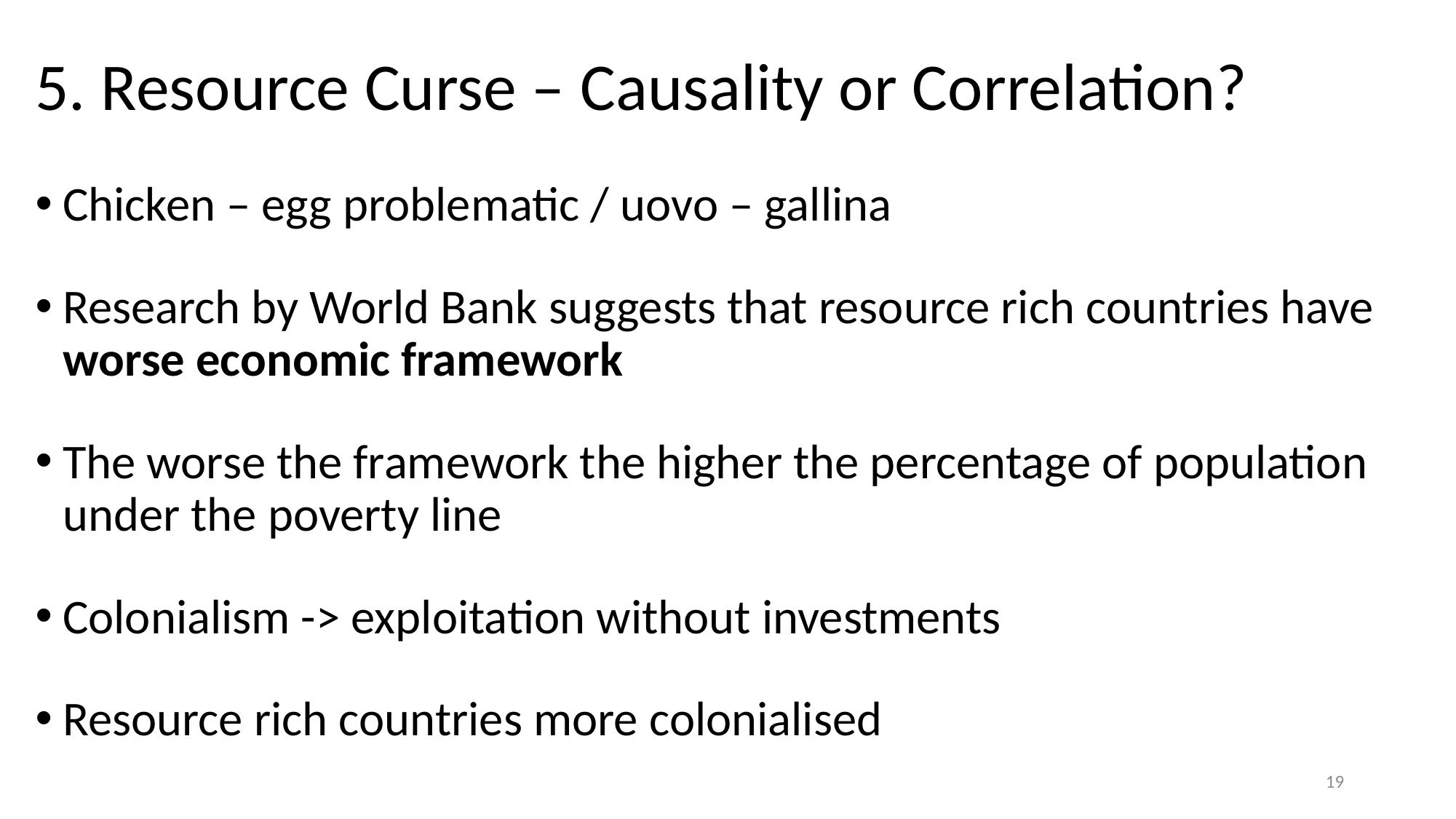

# 5. Resource Curse – Causality or Correlation?
Chicken – egg problematic / uovo – gallina

Research by World Bank suggests that resource rich countries have worse economic framework

The worse the framework the higher the percentage of population under the poverty line

Colonialism -> exploitation without investments

Resource rich countries more colonialised
19